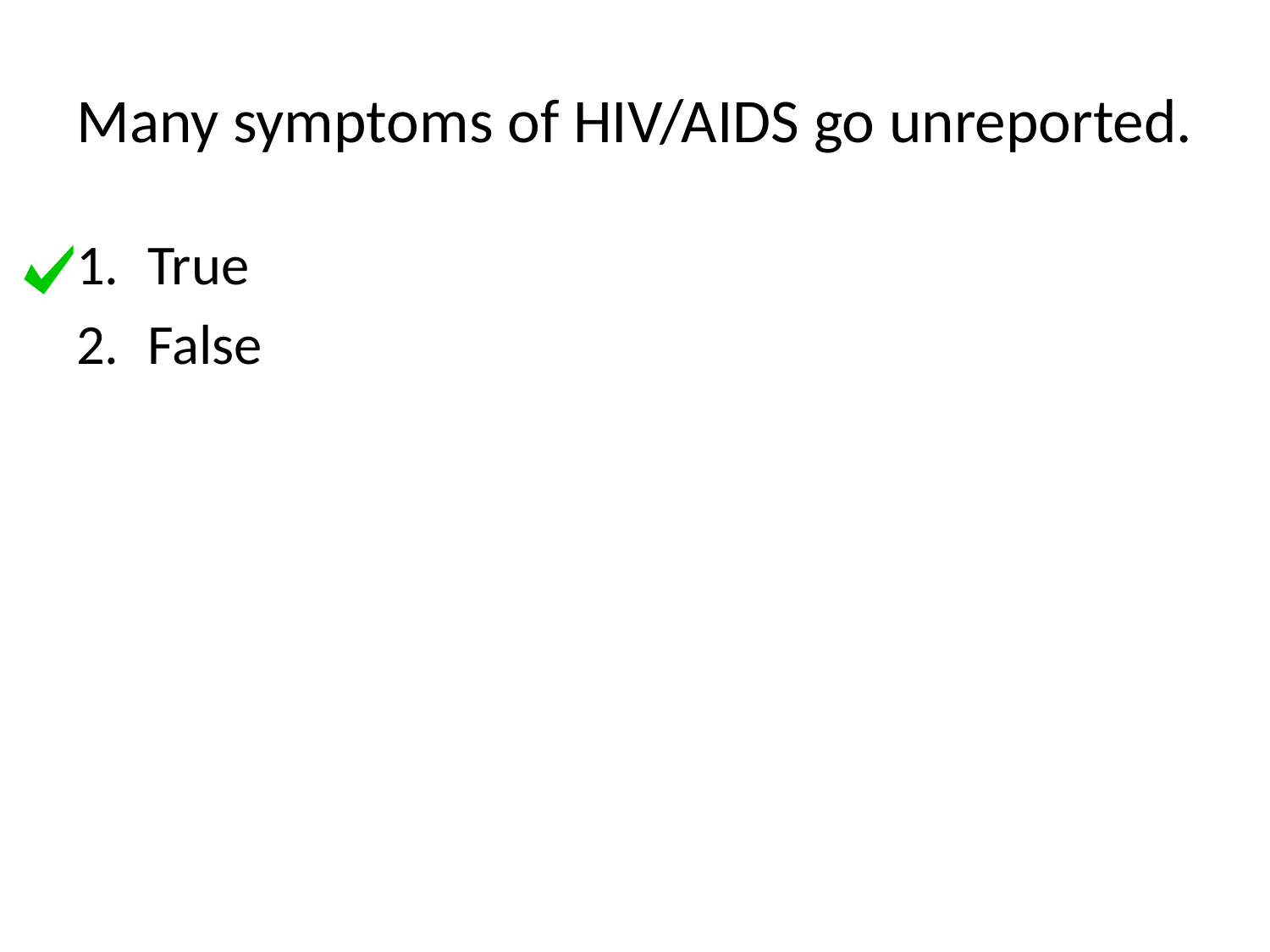

# Many symptoms of HIV/AIDS go unreported.
True
False